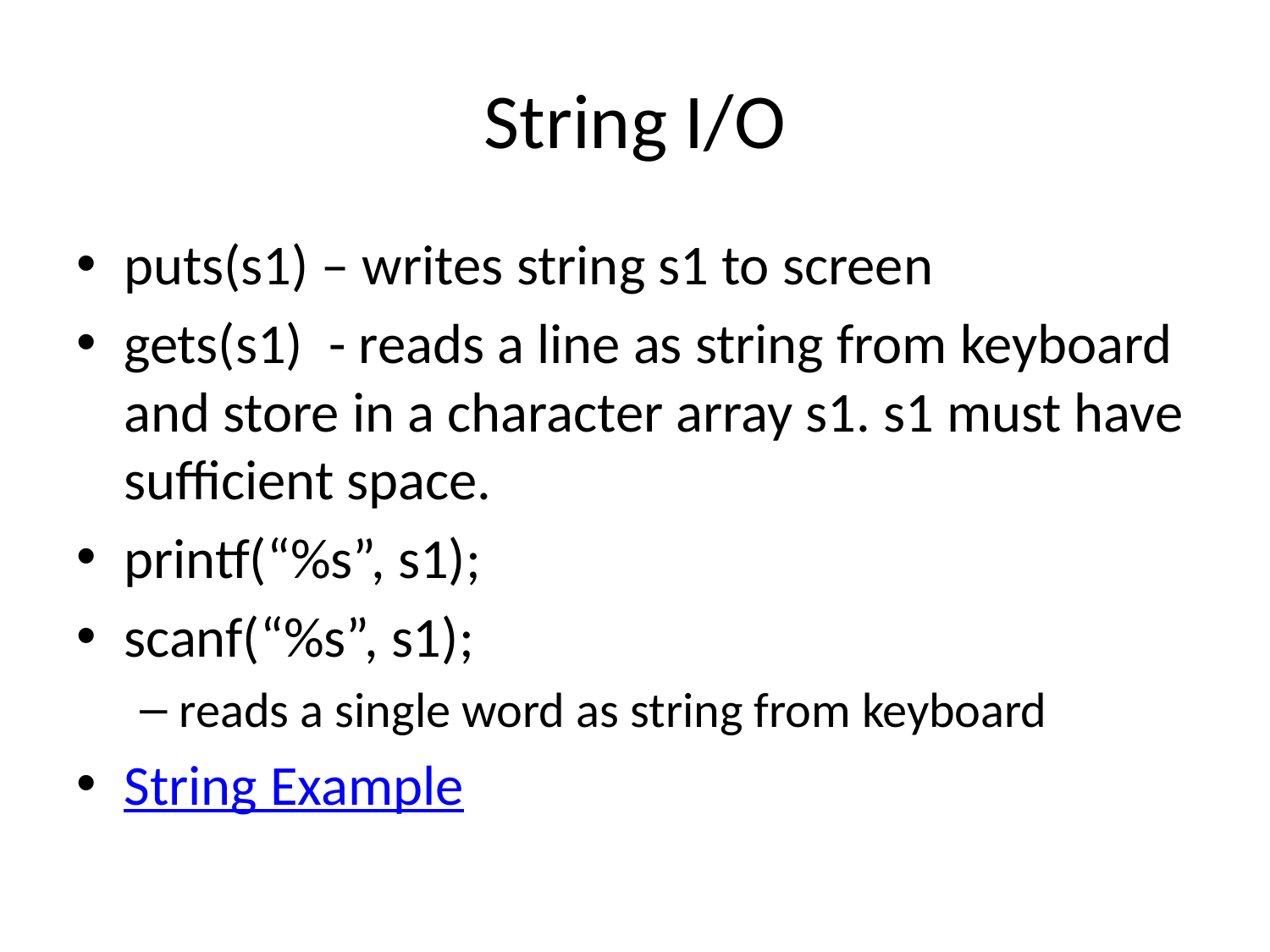

# String I/O
puts(s1) – writes string s1 to screen
gets(s1)  - reads a line as string from keyboard and store in a character array s1. s1 must have sufficient space.
printf(“%s”, s1);
scanf(“%s”, s1);
reads a single word as string from keyboard
String Example